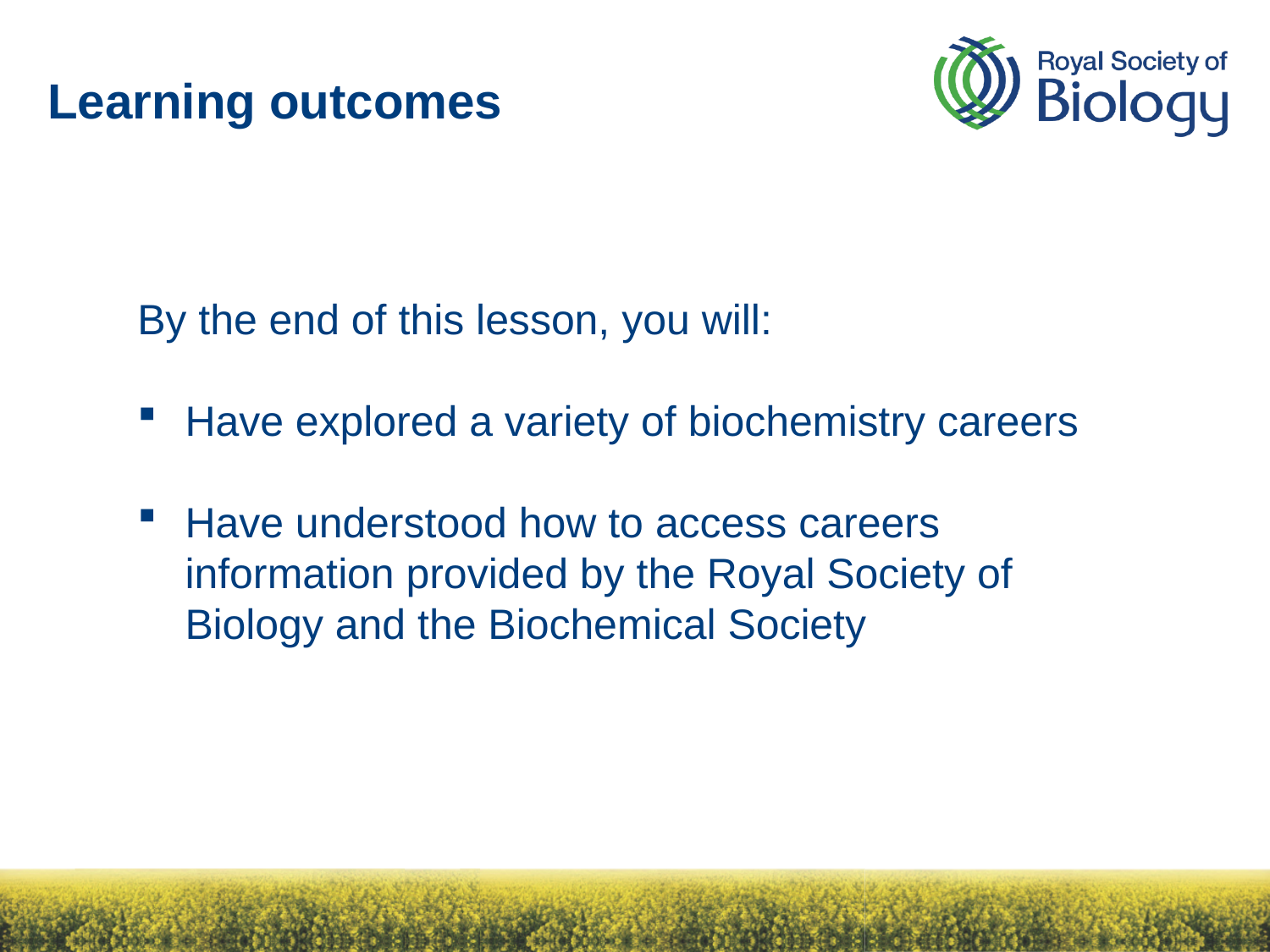

# Learning outcomes
By the end of this lesson, you will:

Have explored a variety of biochemistry careers

Have understood how to access careers information provided by the Royal Society of Biology and the Biochemical Society